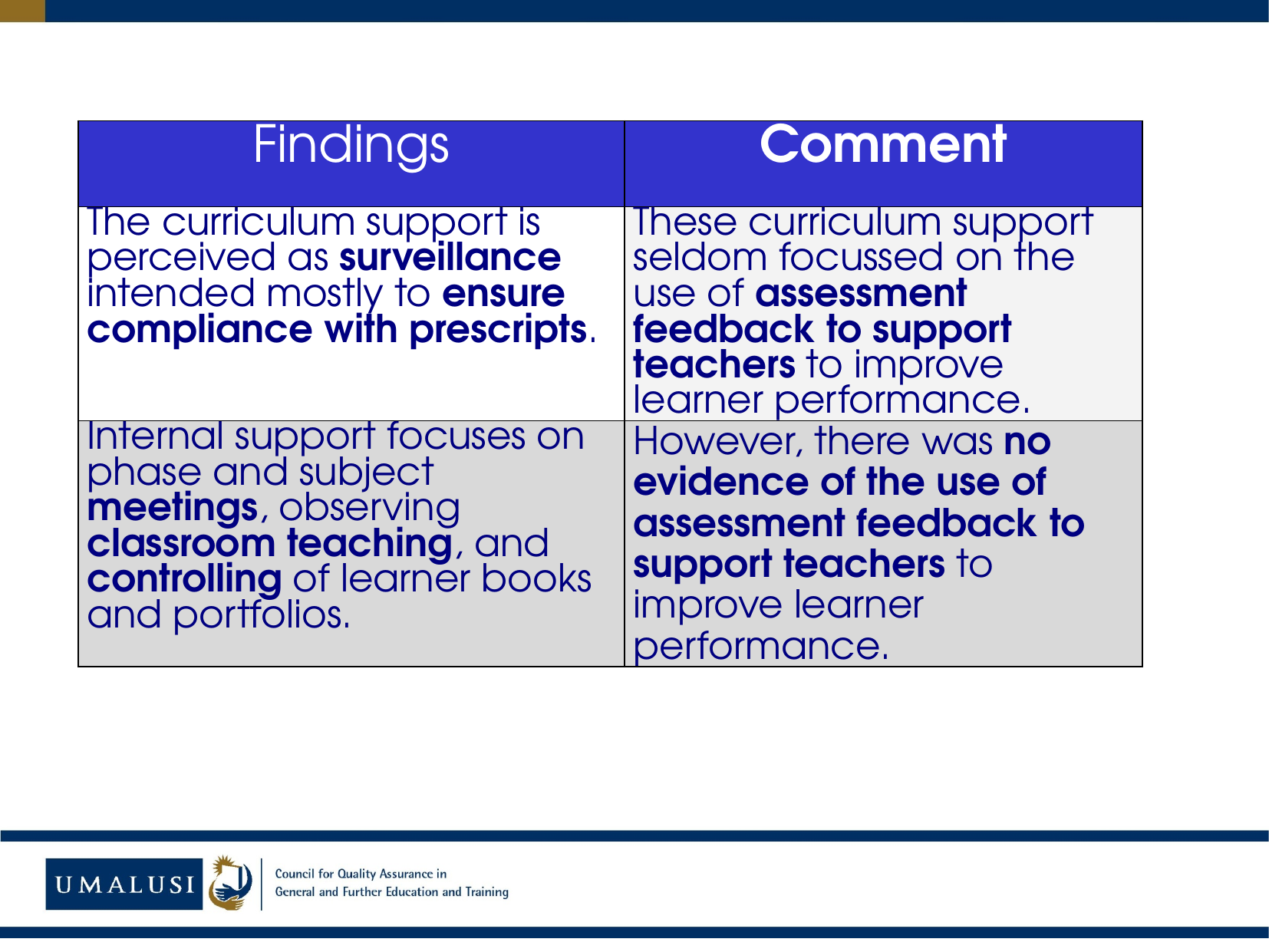

| Findings | Comment |
| --- | --- |
| The curriculum support is perceived as surveillance intended mostly to ensure compliance with prescripts. | These curriculum support seldom focussed on the use of assessment feedback to support teachers to improve learner performance. |
| Internal support focuses on phase and subject meetings, observing classroom teaching, and controlling of learner books and portfolios. | However, there was no evidence of the use of assessment feedback to support teachers to improve learner performance. |